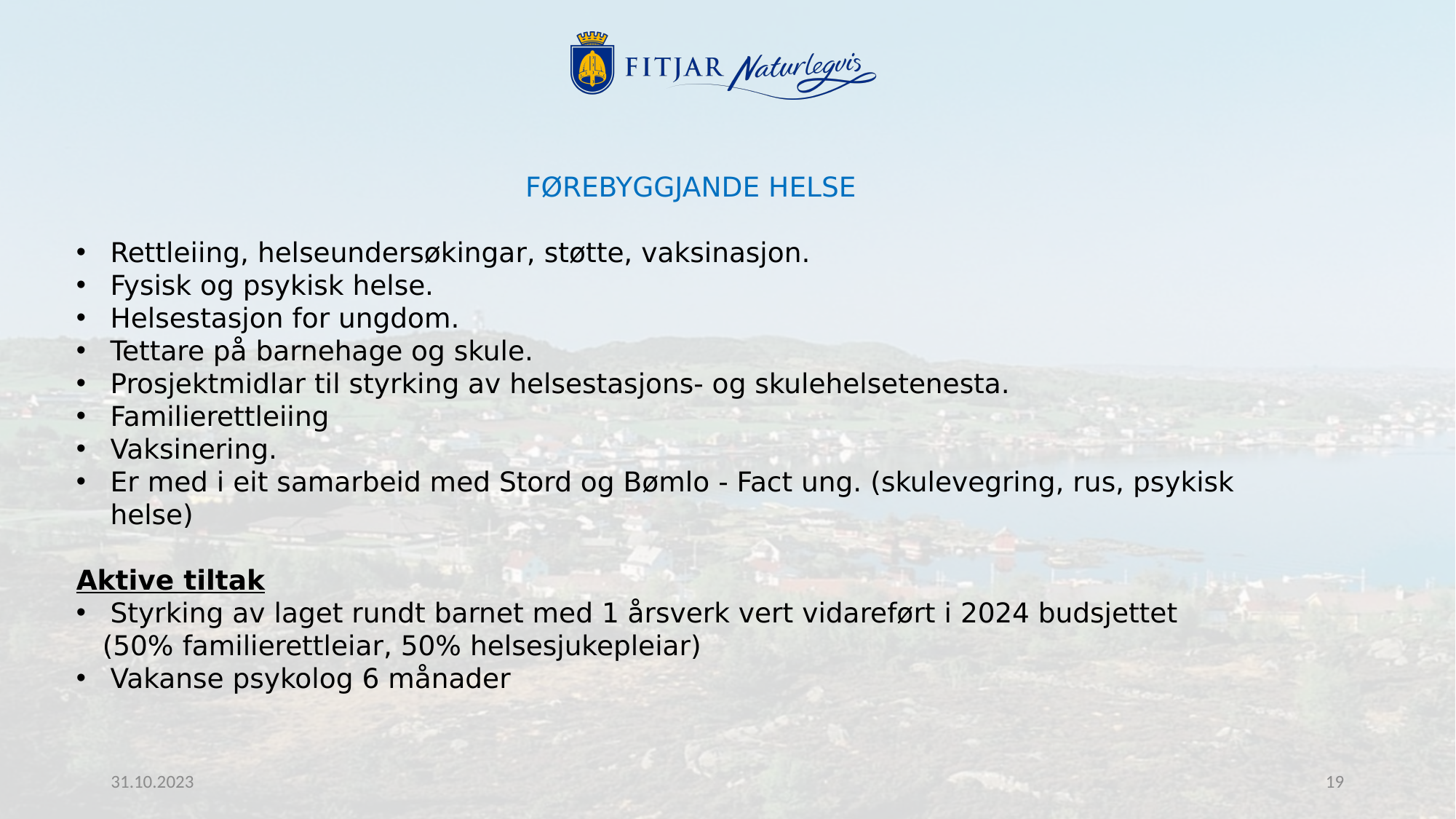

FØREBYGGJANDE HELSE

Rettleiing, helseundersøkingar, støtte, vaksinasjon.
Fysisk og psykisk helse.
Helsestasjon for ungdom.
Tettare på barnehage og skule.
Prosjektmidlar til styrking av helsestasjons- og skulehelsetenesta.
Familierettleiing
Vaksinering.
Er med i eit samarbeid med Stord og Bømlo - Fact ung. (skulevegring, rus, psykisk helse)

Aktive tiltak
Styrking av laget rundt barnet med 1 årsverk vert vidareført i 2024 budsjettet
   (50% familierettleiar, 50% helsesjukepleiar)
Vakanse psykolog 6 månader

31.10.2023
19